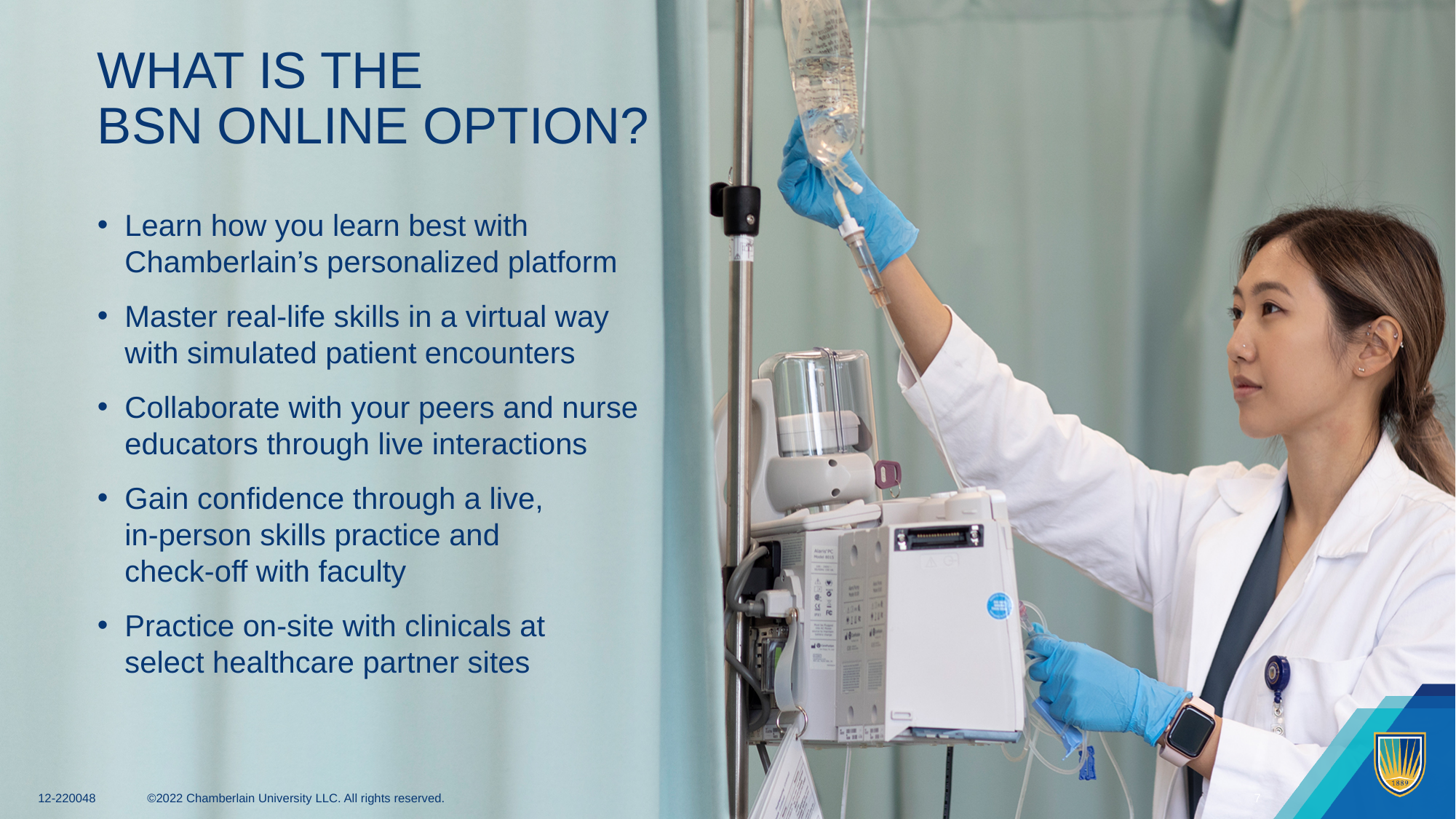

# WHAT IS THE BSN ONLINE OPTION?
Learn how you learn best with
Chamberlain’s personalized platform
Master real-life skills in a virtual way
with simulated patient encounters
Collaborate with your peers and nurse
educators through live interactions
Gain confidence through a live,
in-person skills practice and
check-off with faculty
Practice on-site with clinicals at
select healthcare partner sites